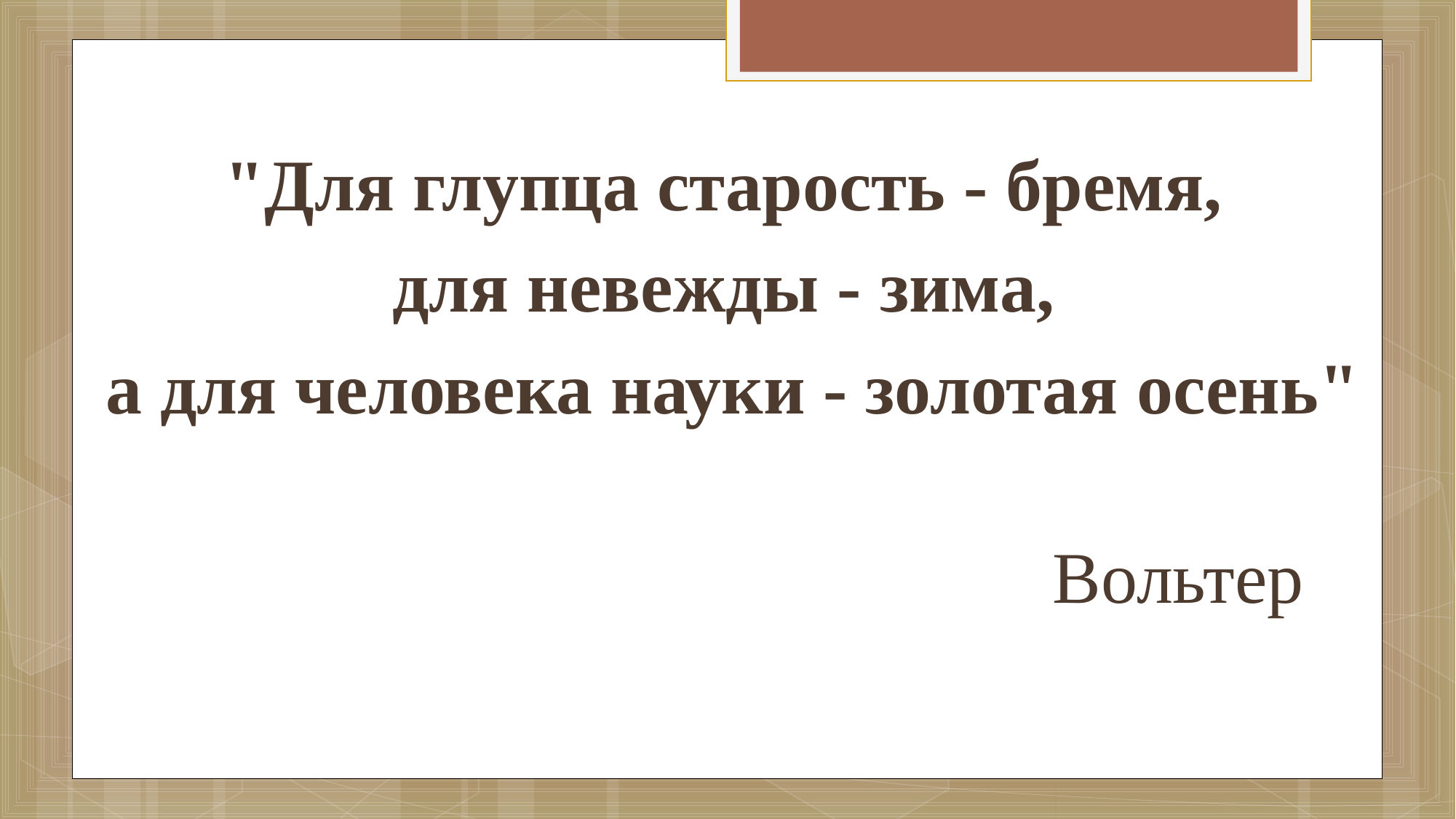

"Для глупца старость - бремя,
для невежды - зима,
а для человека науки - золотая осень"
                                                                                                                       Вольтер